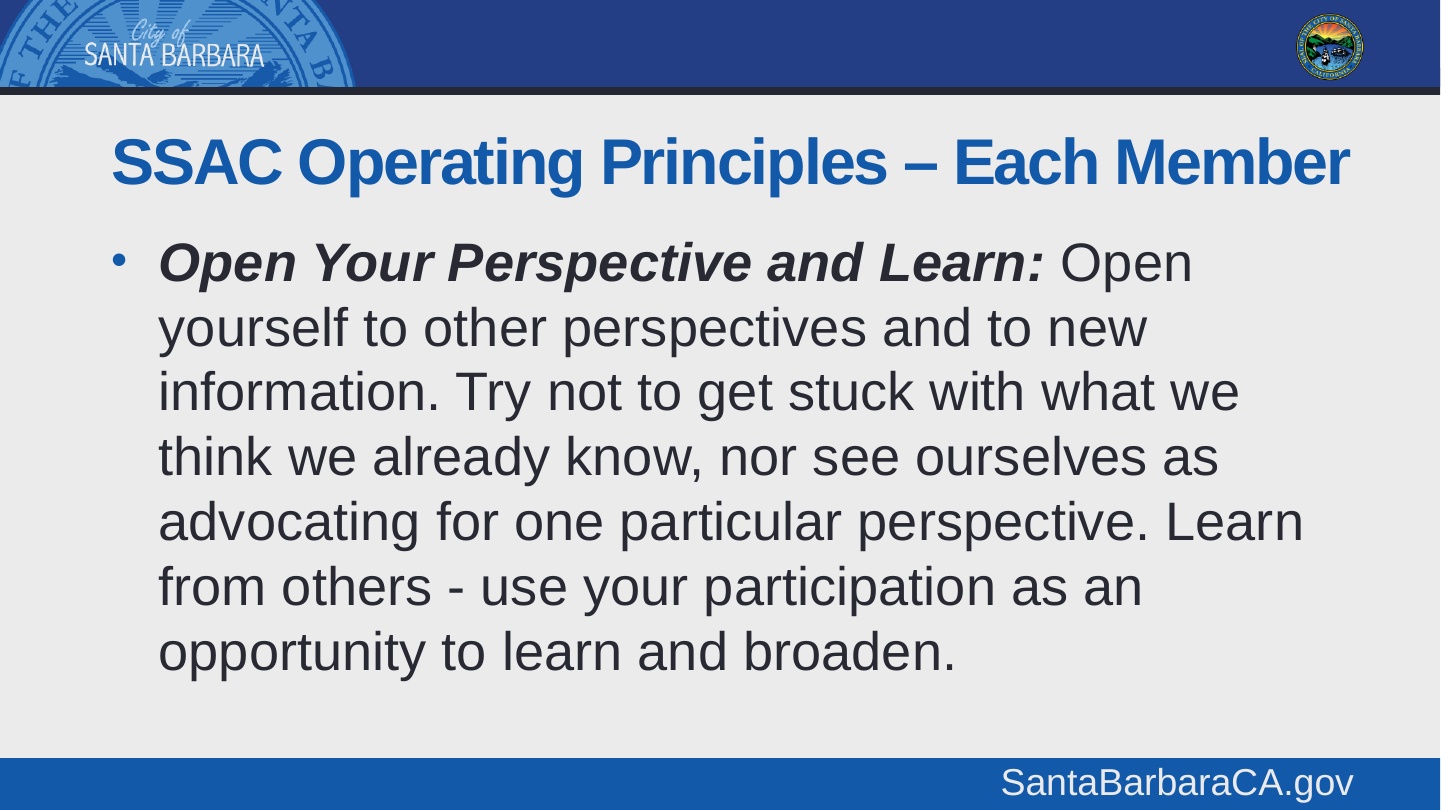

# SSAC Operating Principles – Each Member
Open Your Perspective and Learn: Open yourself to other perspectives and to new information. Try not to get stuck with what we think we already know, nor see ourselves as advocating for one particular perspective. Learn from others - use your participation as an opportunity to learn and broaden.